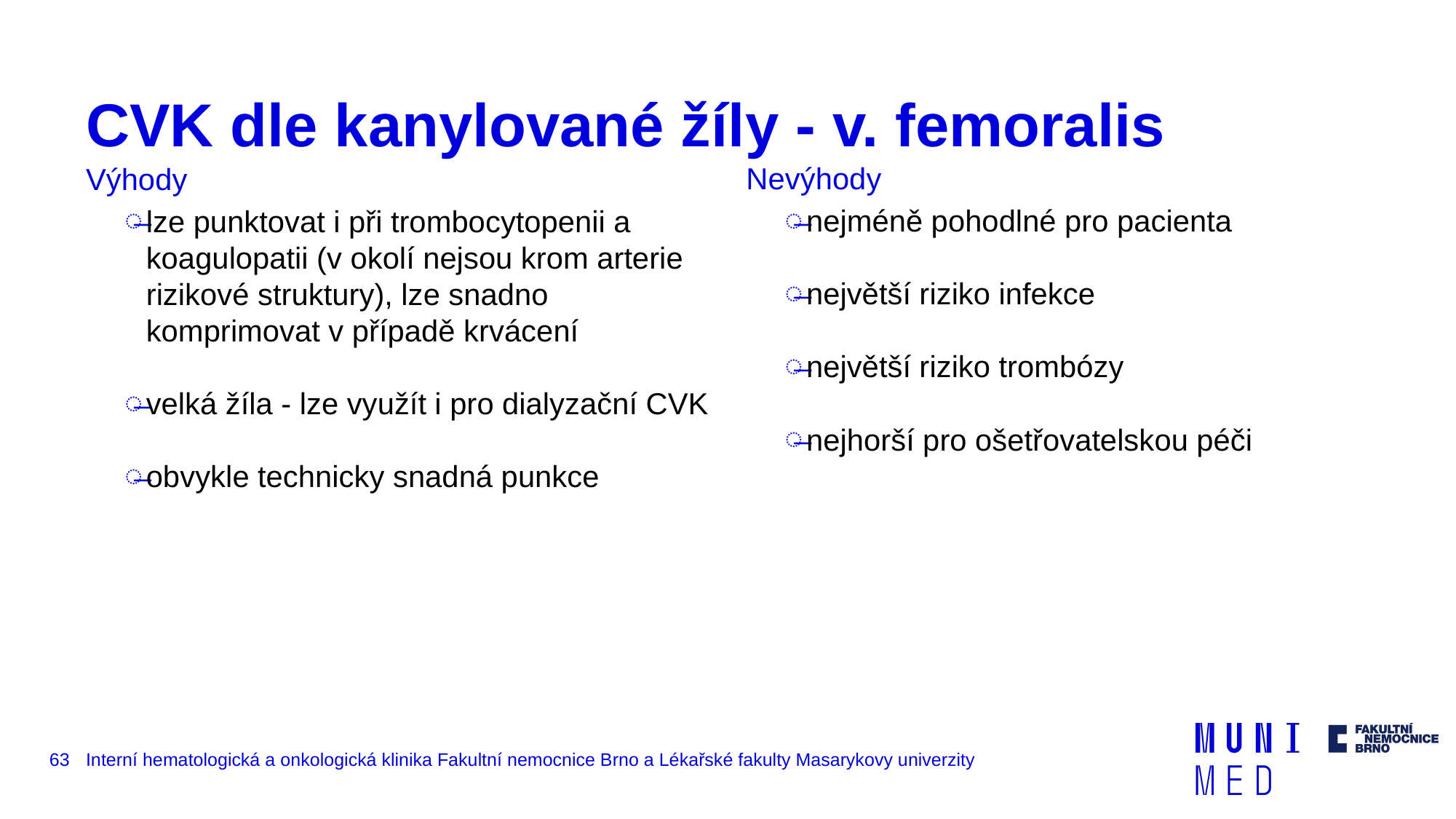

# CVK dle kanylované žíly - v. femoralis
Nevýhody
Výhody
nejméně pohodlné pro pacienta

největší riziko infekce

největší riziko trombózy

nejhorší pro ošetřovatelskou péči

lze punktovat i při trombocytopenii a koagulopatii (v okolí nejsou krom arterie rizikové struktury), lze snadno komprimovat v případě krvácení

velká žíla - lze využít i pro dialyzační CVK

obvykle technicky snadná punkce

63
Interní hematologická a onkologická klinika Fakultní nemocnice Brno a Lékařské fakulty Masarykovy univerzity